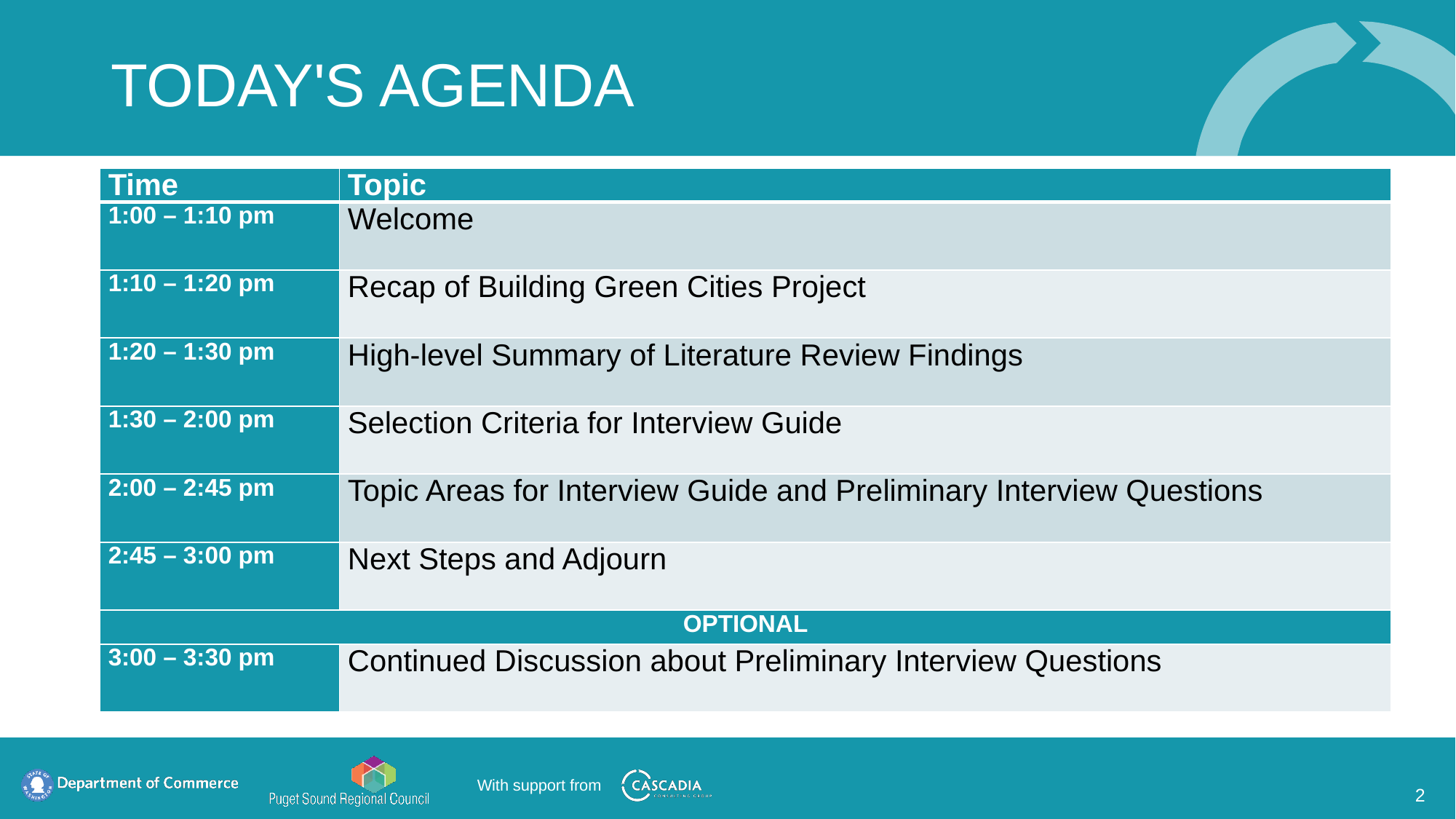

# today's agenda
| Time | Topic |
| --- | --- |
| 1:00 – 1:10 pm | Welcome |
| 1:10 – 1:20 pm | Recap of Building Green Cities Project |
| 1:20 – 1:30 pm | High-level Summary of Literature Review Findings |
| 1:30 – 2:00 pm | Selection Criteria for Interview Guide |
| 2:00 – 2:45 pm | Topic Areas for Interview Guide and Preliminary Interview Questions |
| 2:45 – 3:00 pm | Next Steps and Adjourn |
| OPTIONAL |  |
| 3:00 – 3:30 pm | Continued Discussion about Preliminary Interview Questions |
2